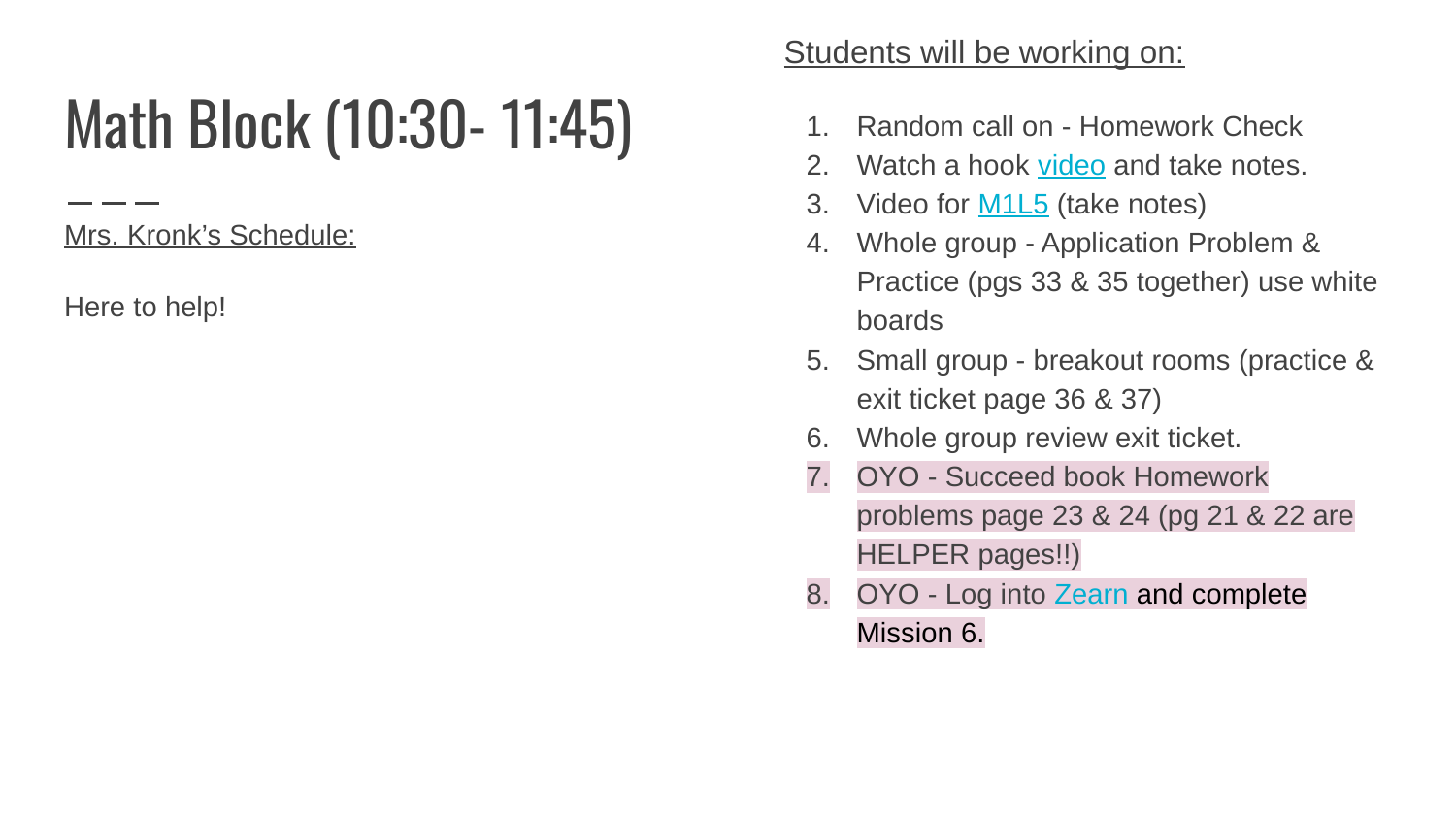

Students will be working on:
Random call on - Homework Check
Watch a hook video and take notes.
Video for M1L5 (take notes)
Whole group - Application Problem & Practice (pgs 33 & 35 together) use white boards
Small group - breakout rooms (practice & exit ticket page 36 & 37)
Whole group review exit ticket.
OYO - Succeed book Homework problems page 23 & 24 (pg 21 & 22 are HELPER pages!!)
OYO - Log into Zearn and complete Mission 6.

# Math Block (10:30- 11:45)
Mrs. Kronk’s Schedule:
Here to help!